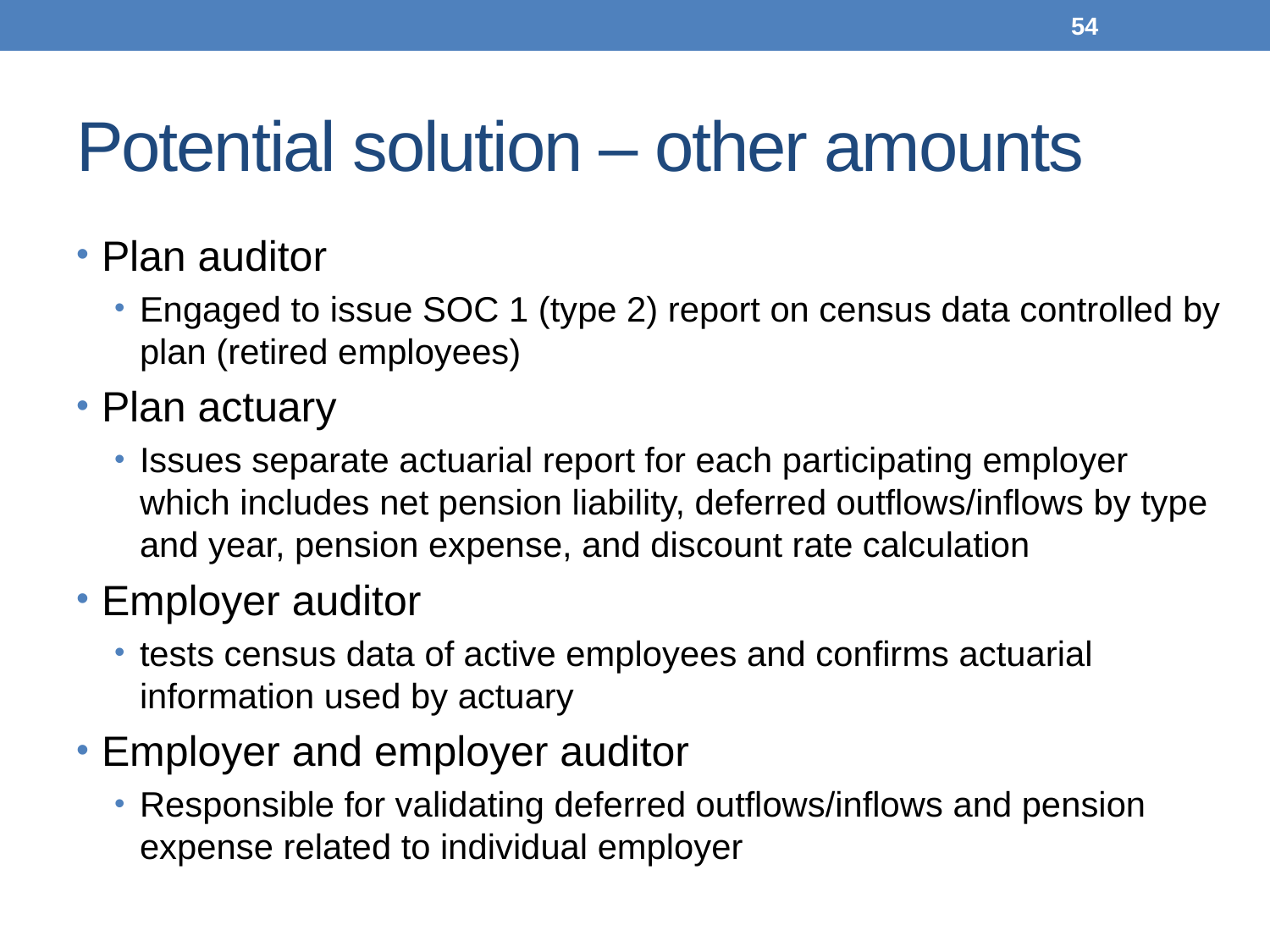

54
# Potential solution – other amounts
Plan auditor
Engaged to issue SOC 1 (type 2) report on census data controlled by plan (retired employees)
Plan actuary
Issues separate actuarial report for each participating employer which includes net pension liability, deferred outflows/inflows by type and year, pension expense, and discount rate calculation
Employer auditor
tests census data of active employees and confirms actuarial information used by actuary
Employer and employer auditor
Responsible for validating deferred outflows/inflows and pension expense related to individual employer